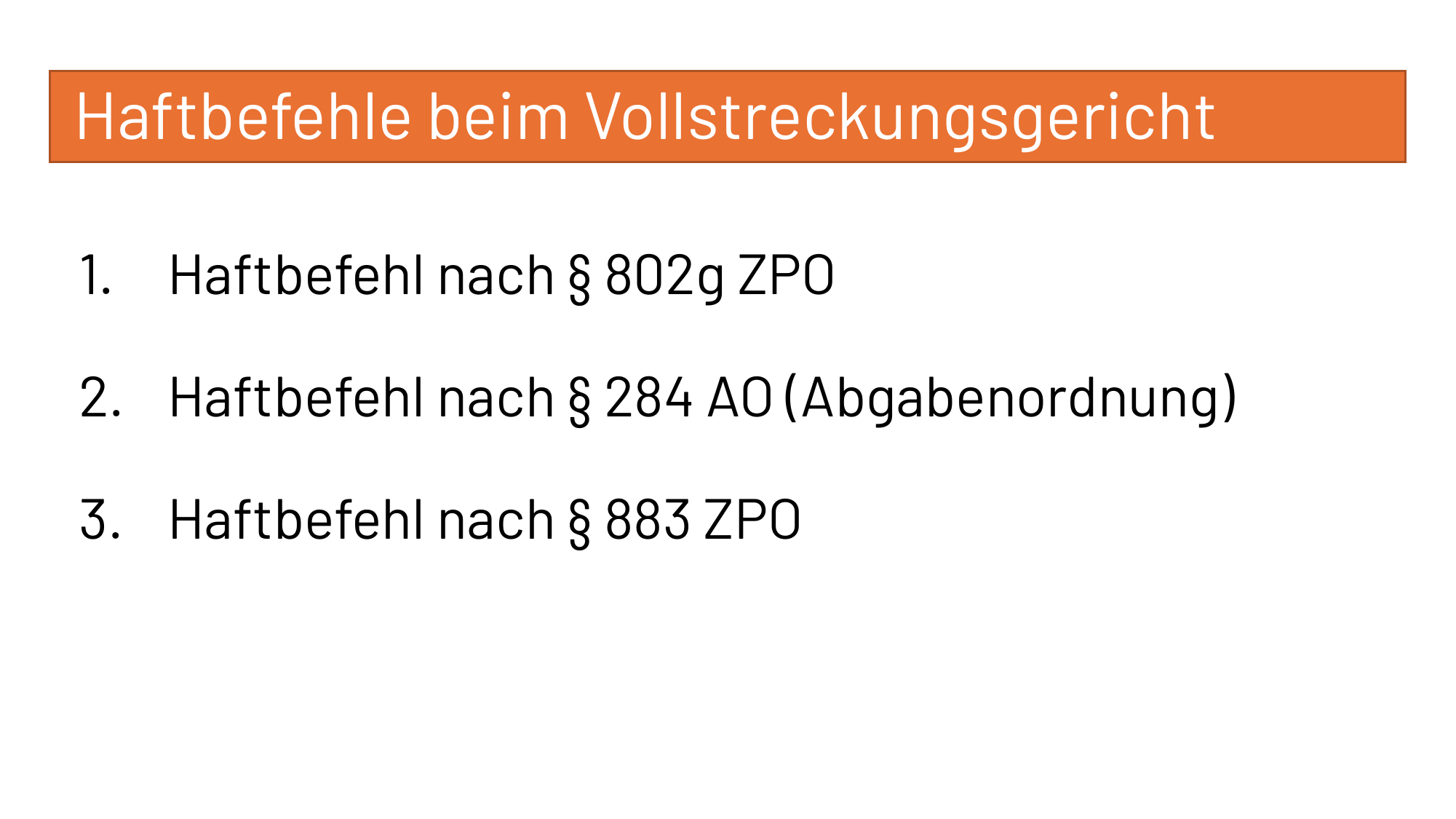

# Haftbefehle beim Vollstreckungsgericht

Haftbefehl nach § 802g ZPO

Haftbefehl nach § 284 AO (Abgabenordnung)

Haftbefehl nach § 883 ZPO